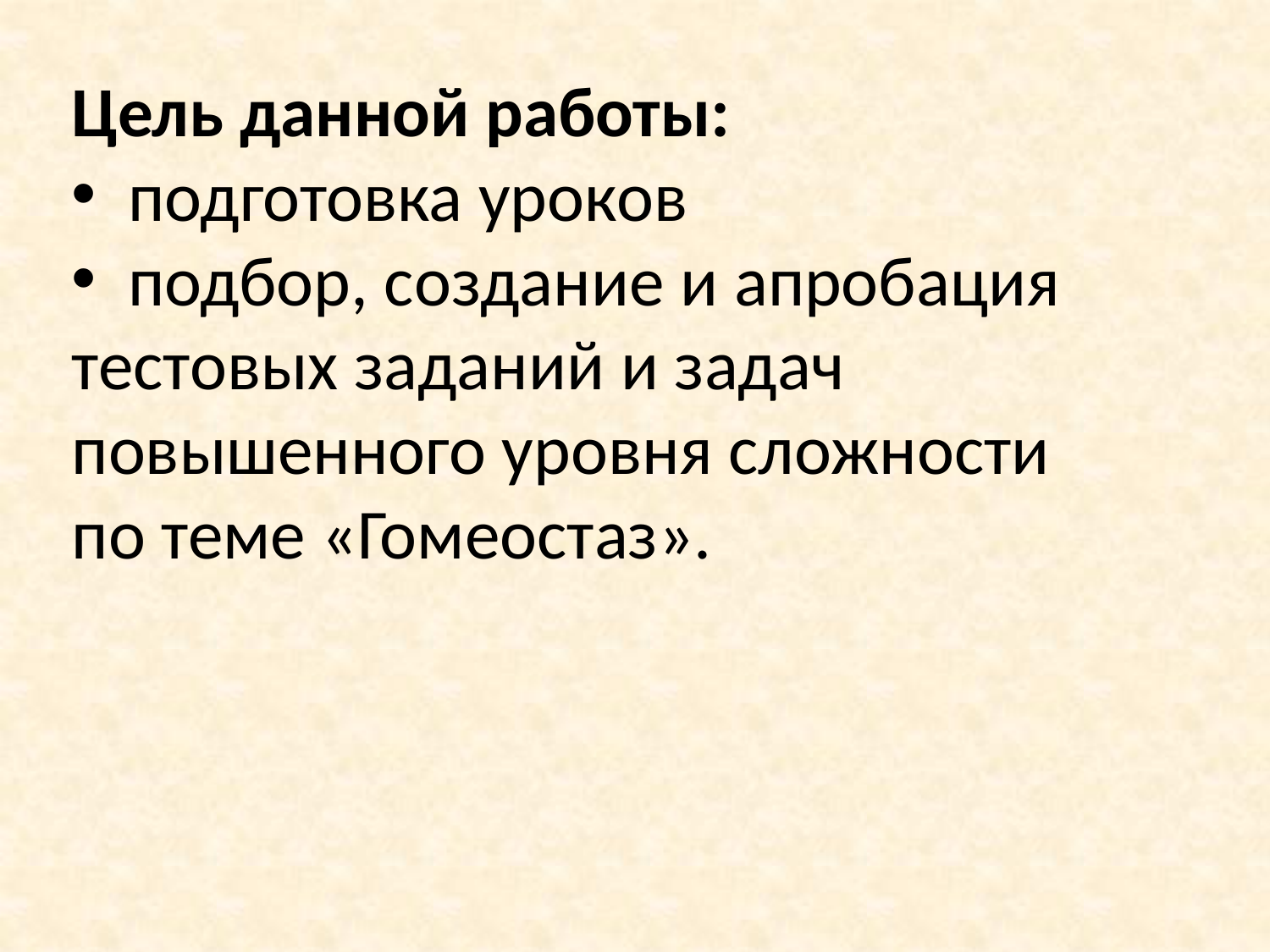

Цель данной работы:
  подготовка уроков
  подбор, создание и апробация тестовых заданий и задач повышенного уровня сложности  по теме «Гомеостаз».